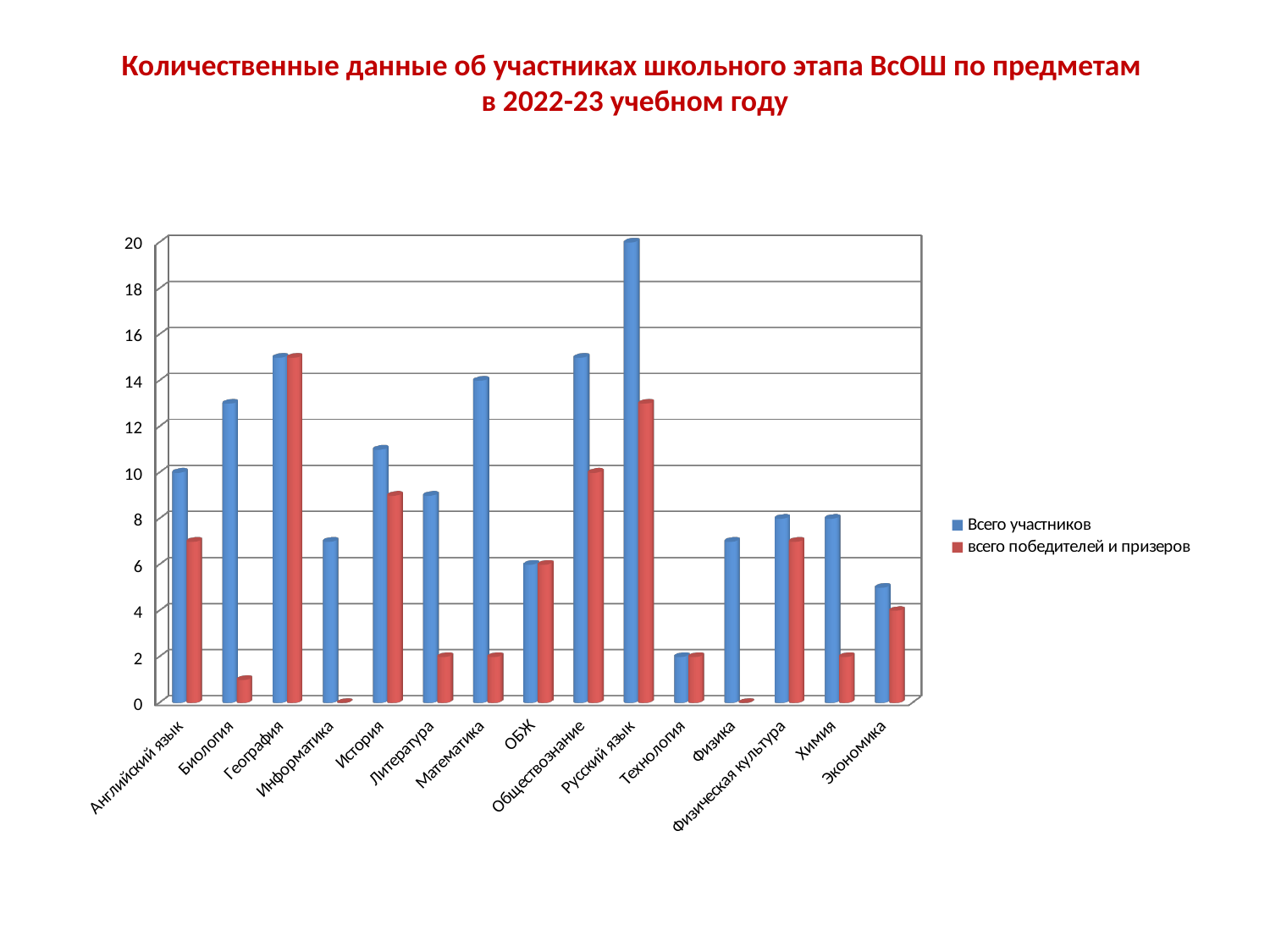

# Количественные данные об участниках школьного этапа ВсОШ по предметам в 2022-23 учебном году

[unsupported chart]